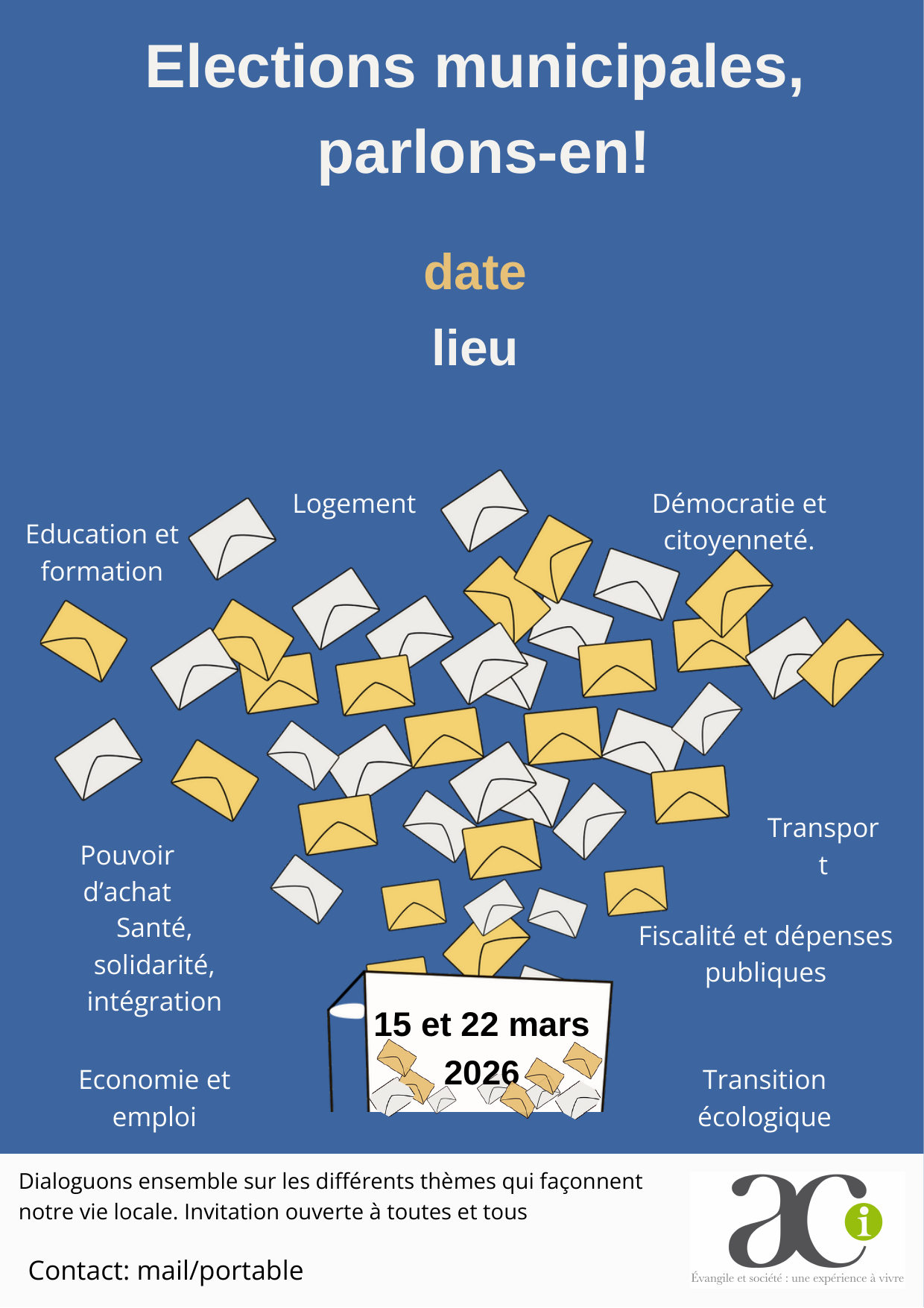

Elections municipales,
 parlons-en!
date
lieu

Logement
Démocratie et citoyenneté.
Education et formation
Transport
Pouvoir d’achat
Santé, solidarité, intégration
Fiscalité et dépenses publiques
15 et 22 mars 2026

Economie et emploi
Transition écologique

Dialoguons ensemble sur les différents thèmes qui façonnent notre vie locale. Invitation ouverte à toutes et tous

Contact: mail/portable